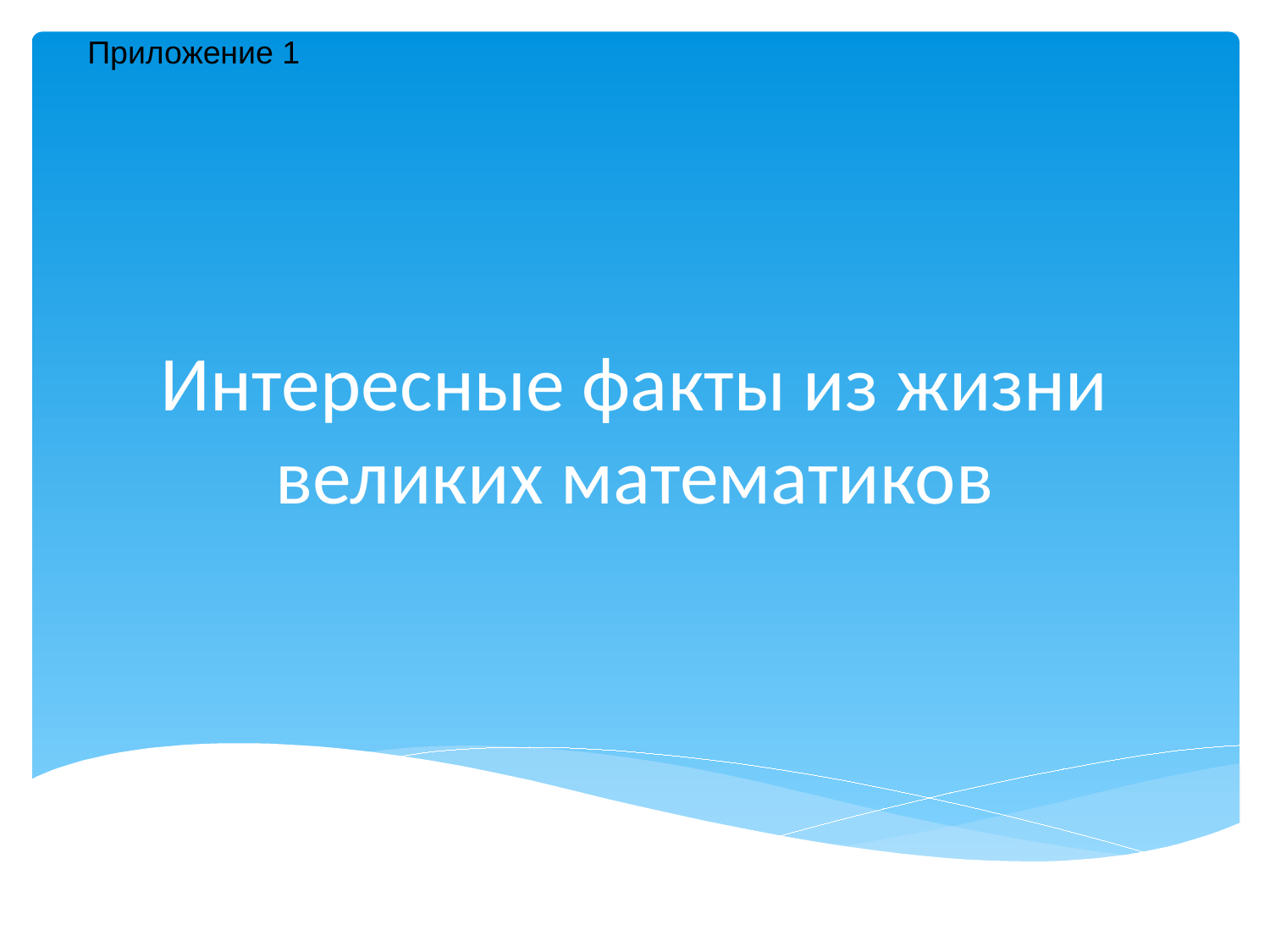

Приложение 1
# Интересные факты из жизни великих математиков